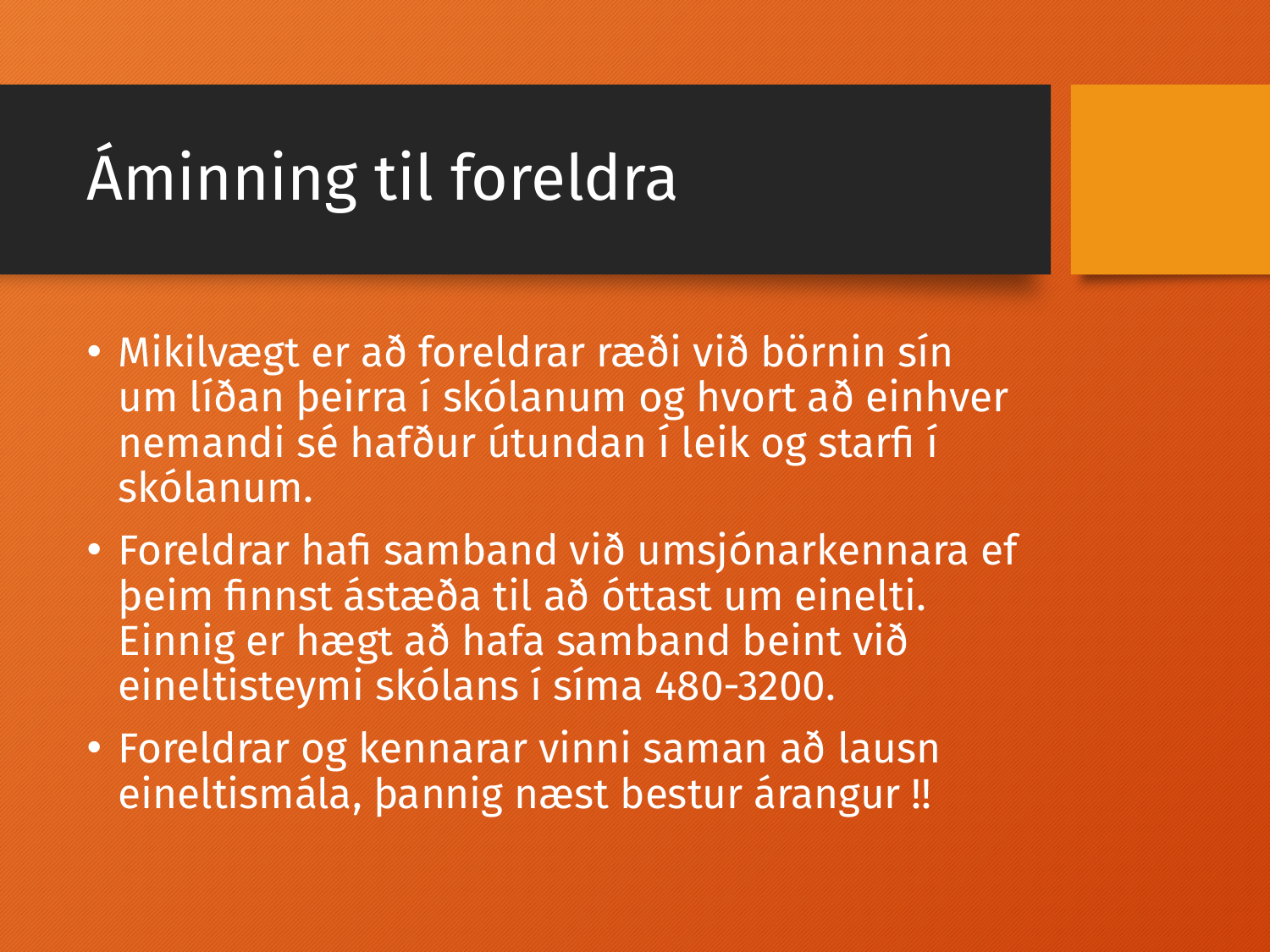

# Áminning til foreldra
Mikilvægt er að foreldrar ræði við börnin sín um líðan þeirra í skólanum og hvort að einhver nemandi sé hafður útundan í leik og starfi í skólanum.
Foreldrar hafi samband við umsjónarkennara ef þeim finnst ástæða til að óttast um einelti. Einnig er hægt að hafa samband beint við eineltisteymi skólans í síma 480-3200.
Foreldrar og kennarar vinni saman að lausn eineltismála, þannig næst bestur árangur !!